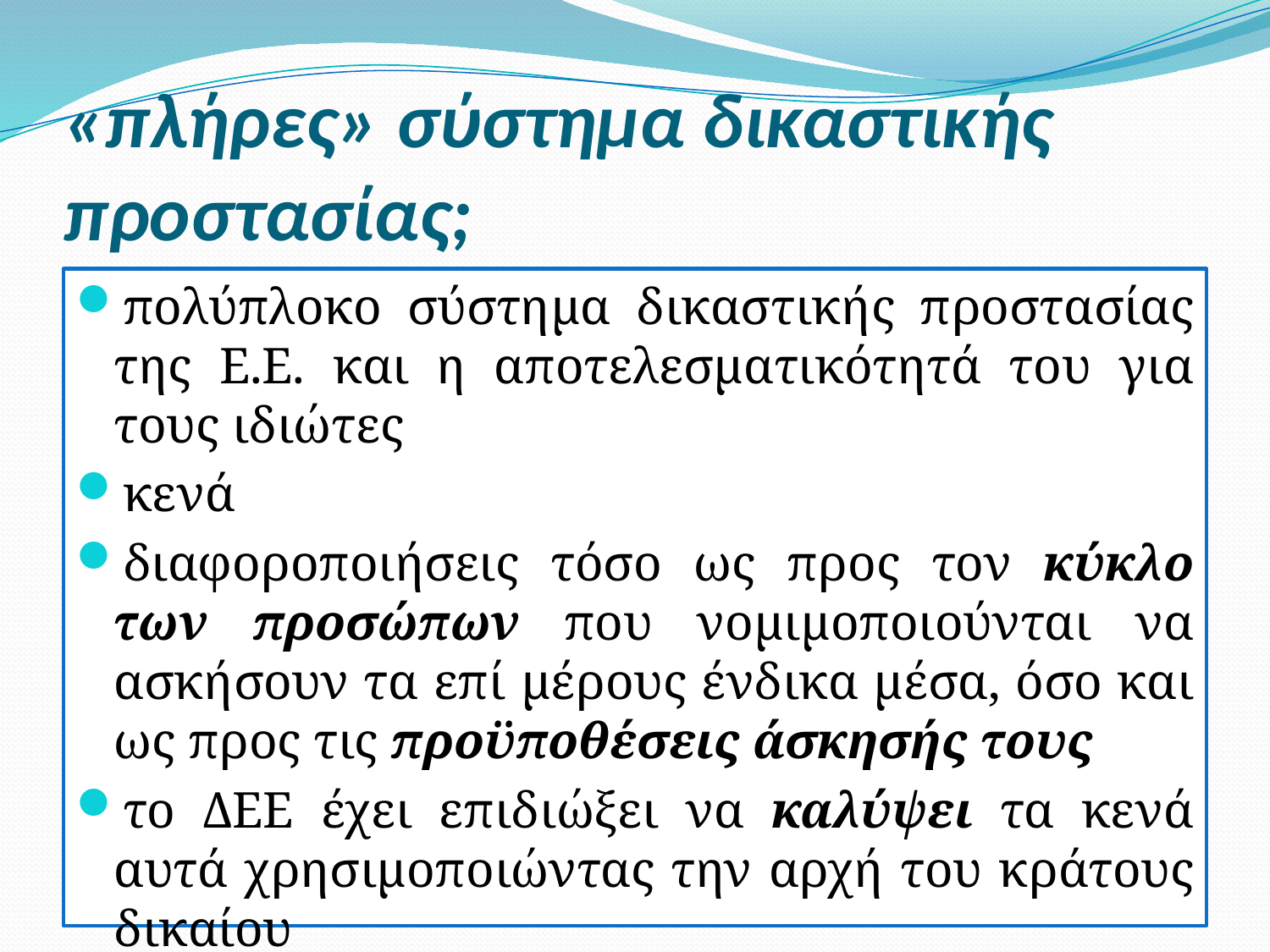

# «πλήρες» σύστημα δικαστικής προστασίας;
πολύπλοκο σύστημα δικαστικής προστασίας της Ε.Ε. και η αποτελεσματικότητά του για τους ιδιώτες
κενά
διαφοροποιήσεις τόσο ως προς τον κύκλο των προσώπων που νομιμοποιούνται να ασκήσουν τα επί μέρους ένδικα μέσα, όσο και ως προς τις προϋποθέσεις άσκησής τους
το ΔΕΕ έχει επιδιώξει να καλύψει τα κενά αυτά χρησιμοποιώντας την αρχή του κράτους δικαίου

14